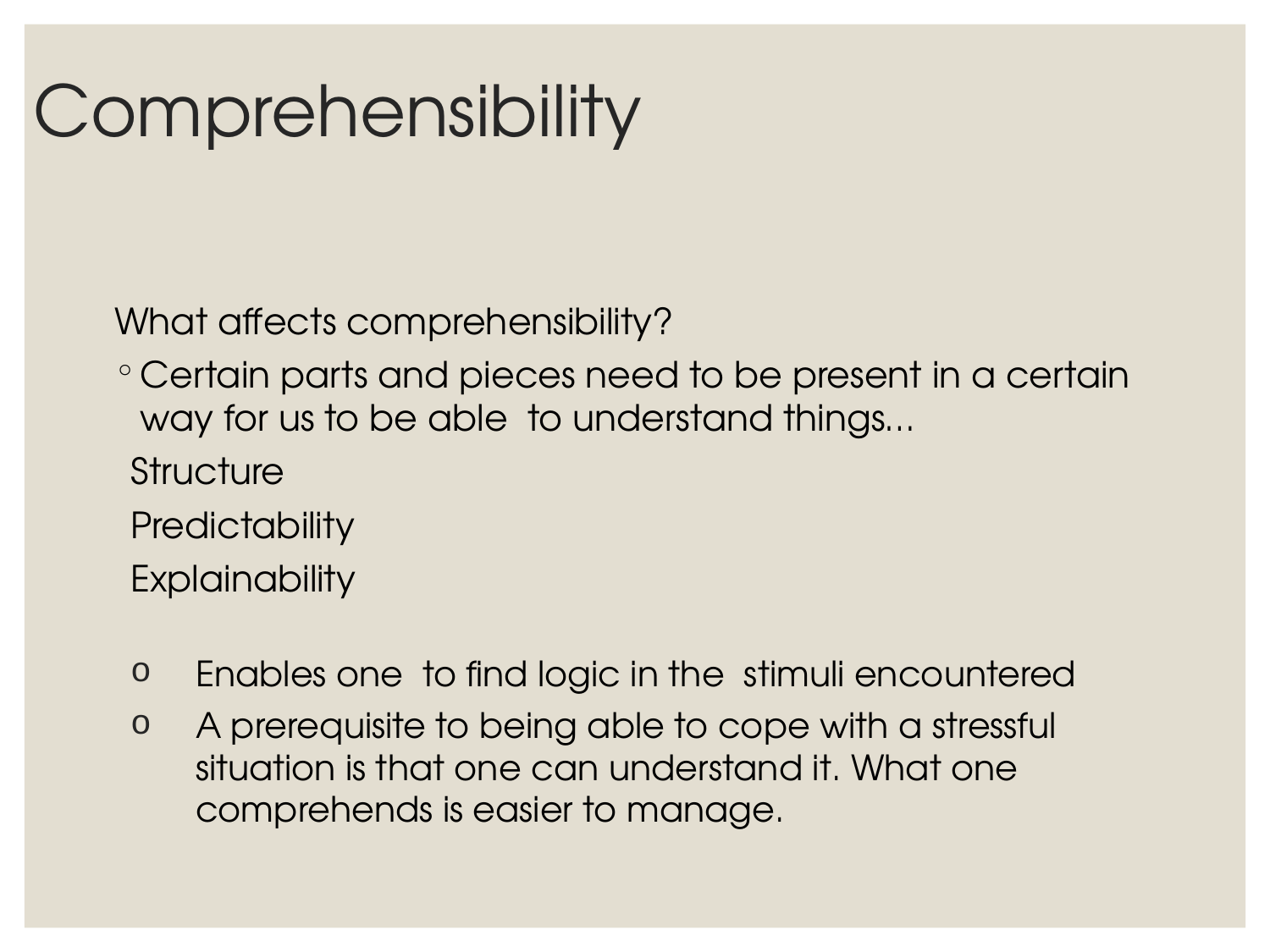

# Comprehensibility
What affects comprehensibility?
Certain parts and pieces need to be present in a certain way for us to be able  to understand things…
	Structure
	Predictability
	Explainability

Enables one  to find logic in the  stimuli encountered
A prerequisite to being able to cope with a stressful situation is that one can understand it. What one comprehends is easier to manage.